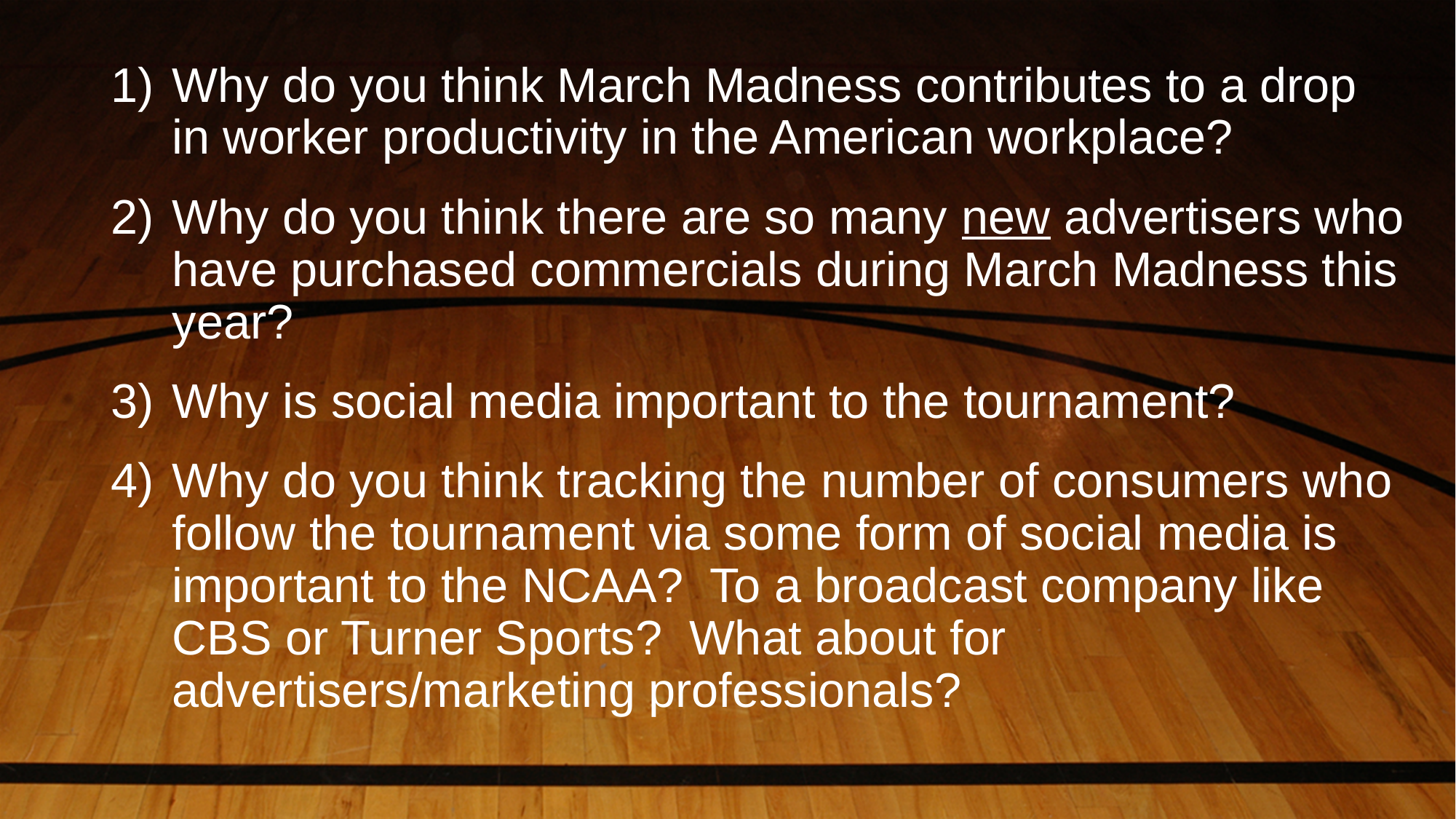

Why do you think March Madness contributes to a drop in worker productivity in the American workplace?
Why do you think there are so many new advertisers who have purchased commercials during March Madness this year?
Why is social media important to the tournament?
Why do you think tracking the number of consumers who follow the tournament via some form of social media is important to the NCAA?  To a broadcast company like CBS or Turner Sports?  What about for advertisers/marketing professionals?